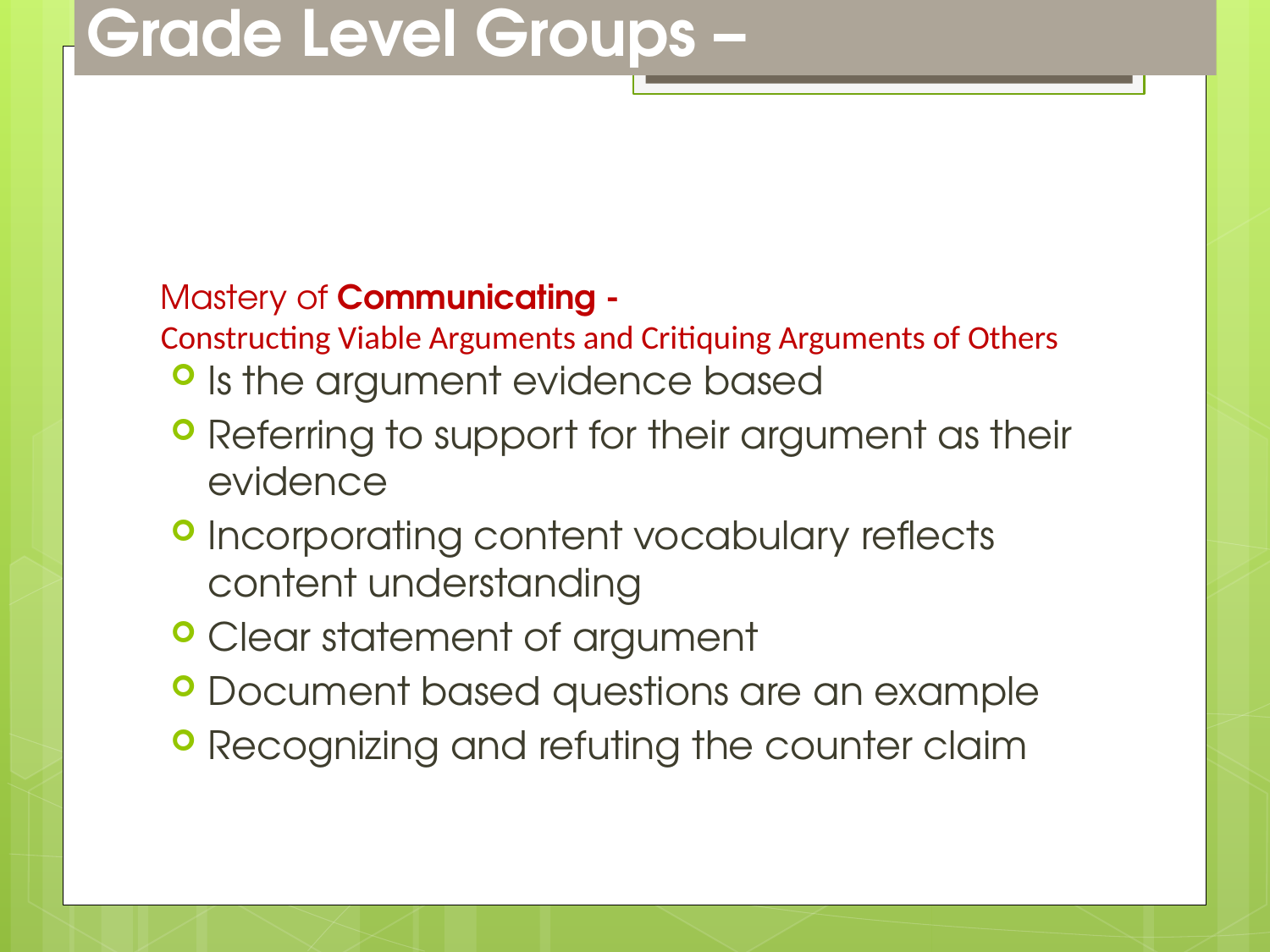

Grade Level Groups –
# Mastery of Communicating - Constructing Viable Arguments and Critiquing Arguments of Others
Is the argument evidence based
Referring to support for their argument as their evidence
Incorporating content vocabulary reflects content understanding
Clear statement of argument
Document based questions are an example
Recognizing and refuting the counter claim